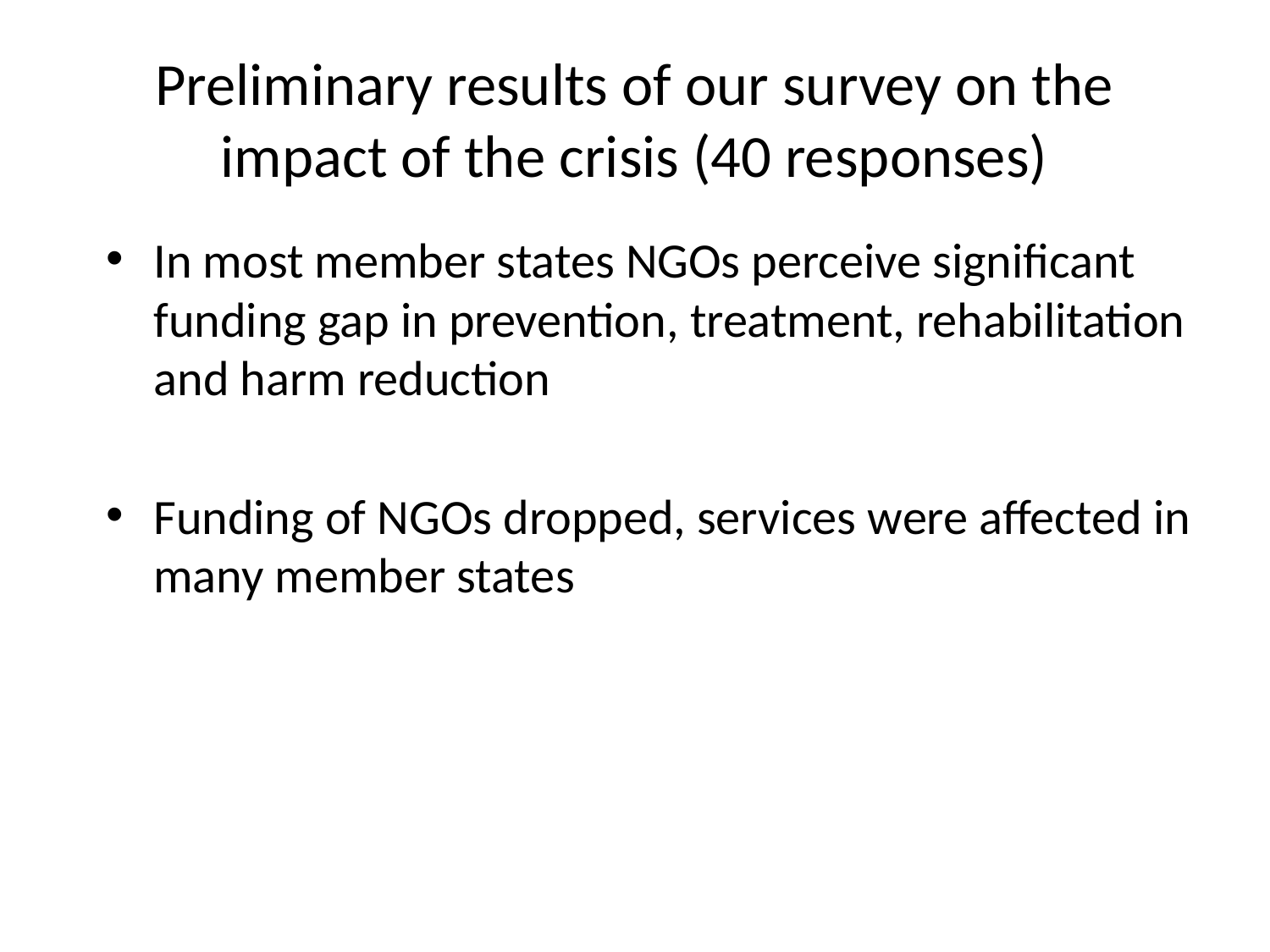

# Preliminary results of our survey on the impact of the crisis (40 responses)
In most member states NGOs perceive significant funding gap in prevention, treatment, rehabilitation and harm reduction

Funding of NGOs dropped, services were affected in many member states